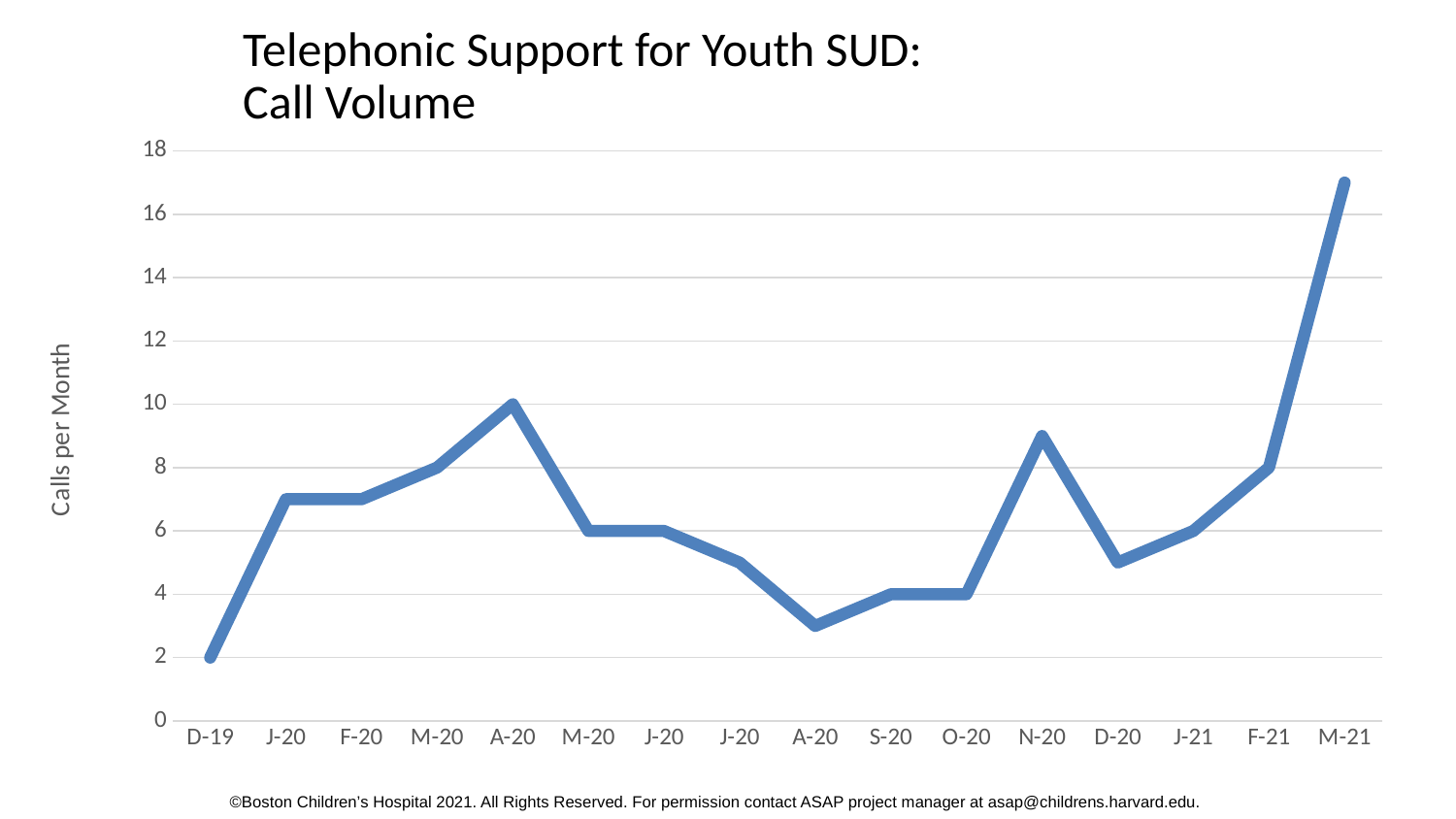

# Telephonic Support for Youth SUD: Call Volume

### Chart

| Category | Call Volume |
|---|---|
| 43800 | 2.0 |
| 43831 | 7.0 |
| 43862 | 7.0 |
| 43891 | 8.0 |
| 43922 | 10.0 |
| 43952 | 6.0 |
| 43983 | 6.0 |
| 44013 | 5.0 |
| 44044 | 3.0 |
| 44075 | 4.0 |
| 44105 | 4.0 |
| 44136 | 9.0 |
| 44166 | 5.0 |
| 44197 | 6.0 |
| 44228 | 8.0 |
| 44256 | 17.0 |
 ©Boston Children’s Hospital 2021. All Rights Reserved. For permission contact ASAP project manager at asap@childrens.harvard.edu.